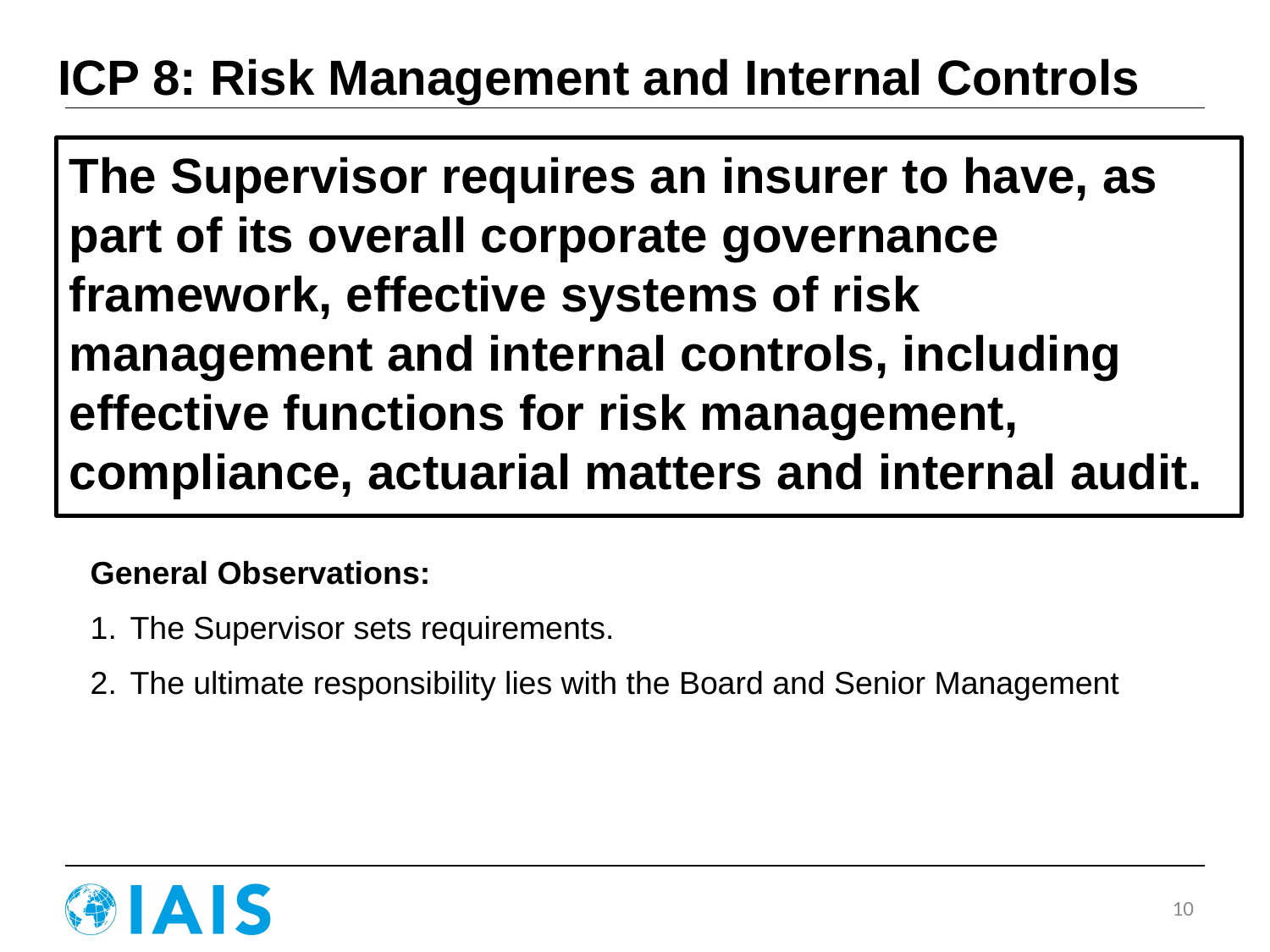

# ICP 8: Risk Management and Internal Controls
The Supervisor requires an insurer to have, as part of its overall corporate governance framework, effective systems of risk management and internal controls, including effective functions for risk management, compliance, actuarial matters and internal audit.

General Observations:
The Supervisor sets requirements.
The ultimate responsibility lies with the Board and Senior Management

10